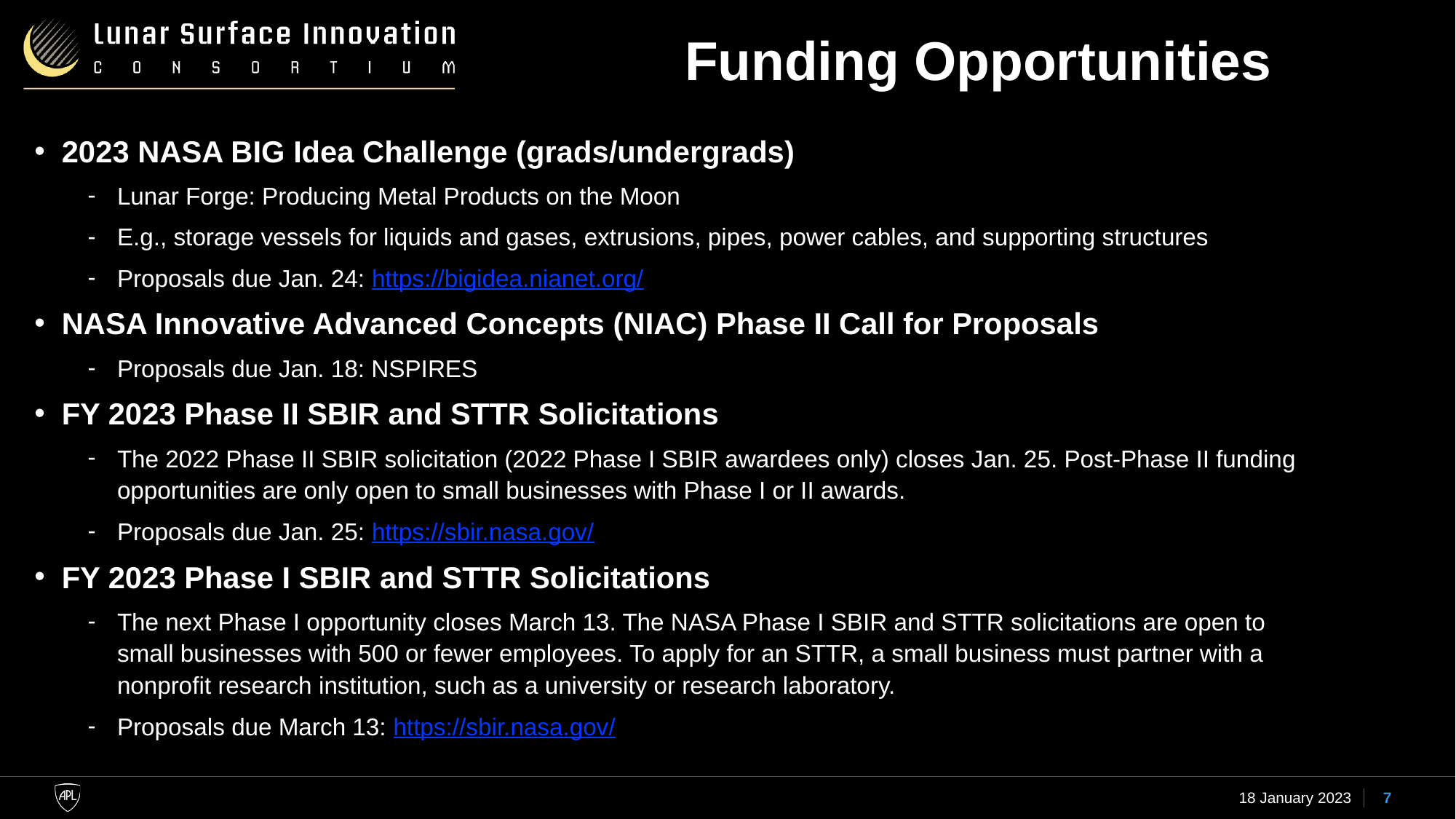

# Funding Opportunities
2023 NASA BIG Idea Challenge (grads/undergrads)
Lunar Forge: Producing Metal Products on the Moon
E.g., storage vessels for liquids and gases, extrusions, pipes, power cables, and supporting structures
Proposals due Jan. 24: https://bigidea.nianet.org/
NASA Innovative Advanced Concepts (NIAC) Phase II Call for Proposals
Proposals due Jan. 18: NSPIRES
FY 2023 Phase II SBIR and STTR Solicitations
The 2022 Phase II SBIR solicitation (2022 Phase I SBIR awardees only) closes Jan. 25. Post-Phase II funding opportunities are only open to small businesses with Phase I or II awards.
Proposals due Jan. 25: https://sbir.nasa.gov/
FY 2023 Phase I SBIR and STTR Solicitations
The next Phase I opportunity closes March 13. The NASA Phase I SBIR and STTR solicitations are open to small businesses with 500 or fewer employees. To apply for an STTR, a small business must partner with a nonprofit research institution, such as a university or research laboratory.
Proposals due March 13: https://sbir.nasa.gov/

18 January 2023
7